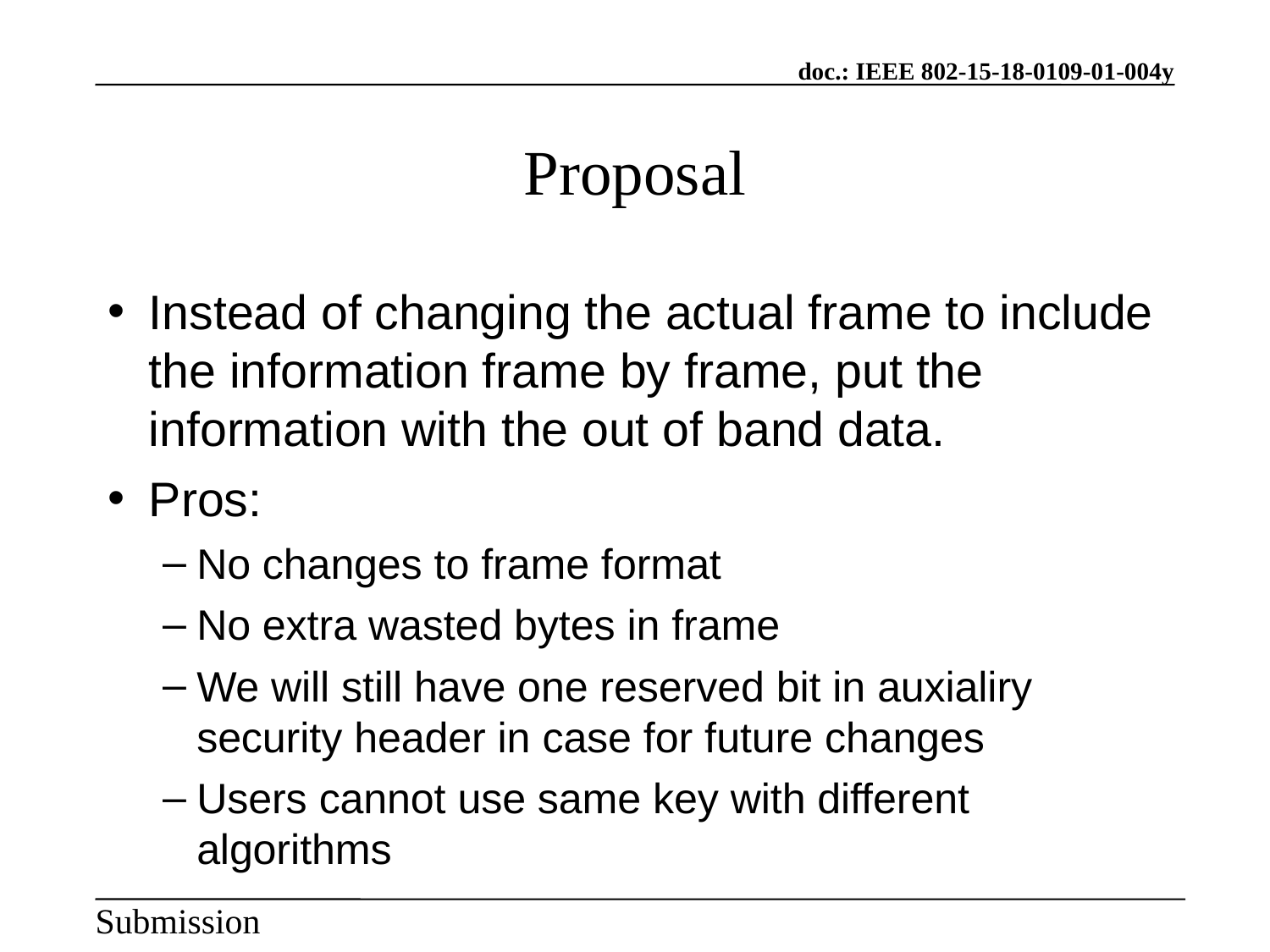

Proposal
Instead of changing the actual frame to include the information frame by frame, put the information with the out of band data.
Pros:
No changes to frame format
No extra wasted bytes in frame
We will still have one reserved bit in auxialiry security header in case for future changes
Users cannot use same key with different algorithms